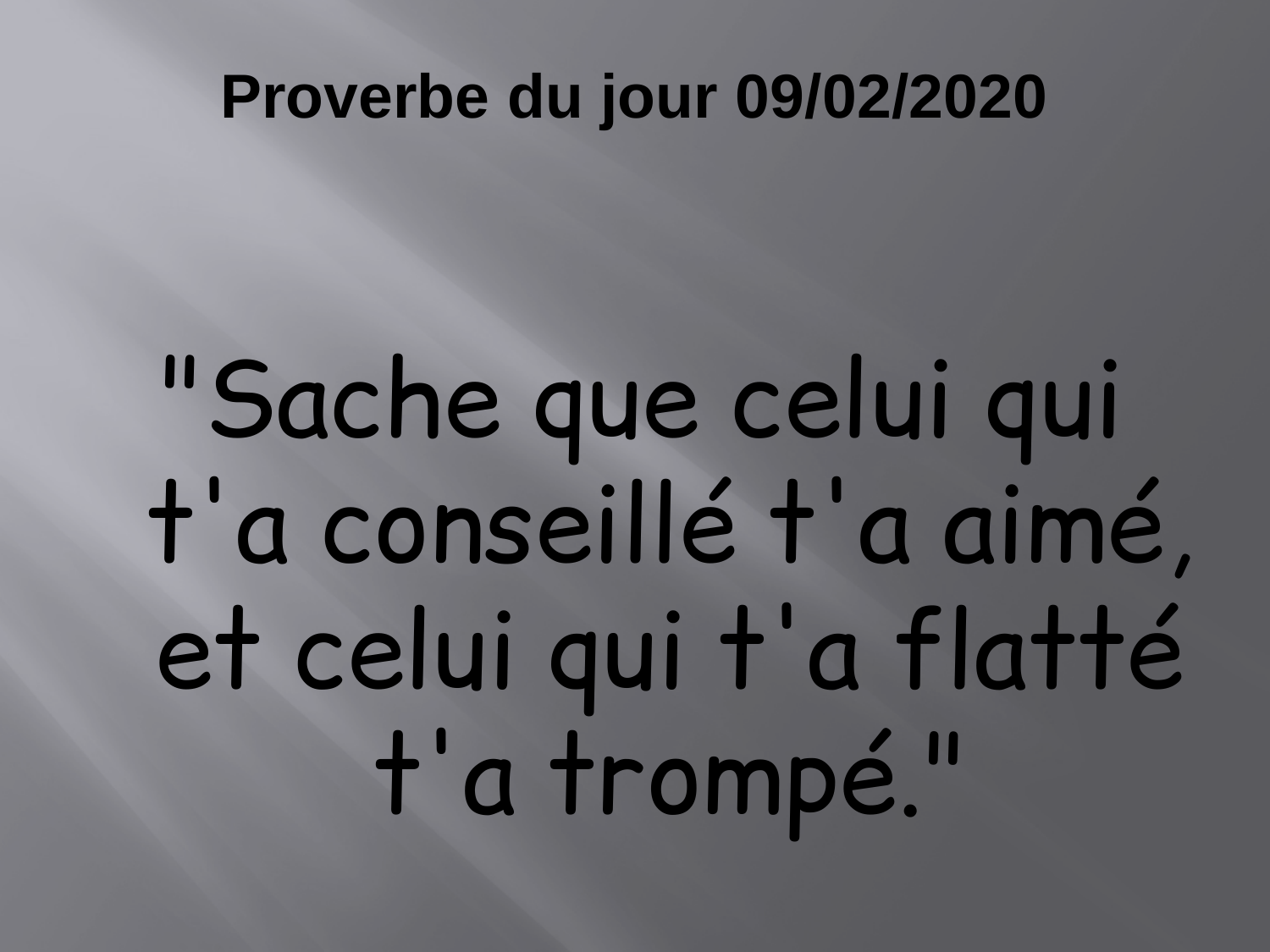

# Proverbe du jour 09/02/2020

"Sache que celui qui t'a conseillé t'a aimé, et celui qui t'a flatté t'a trompé."